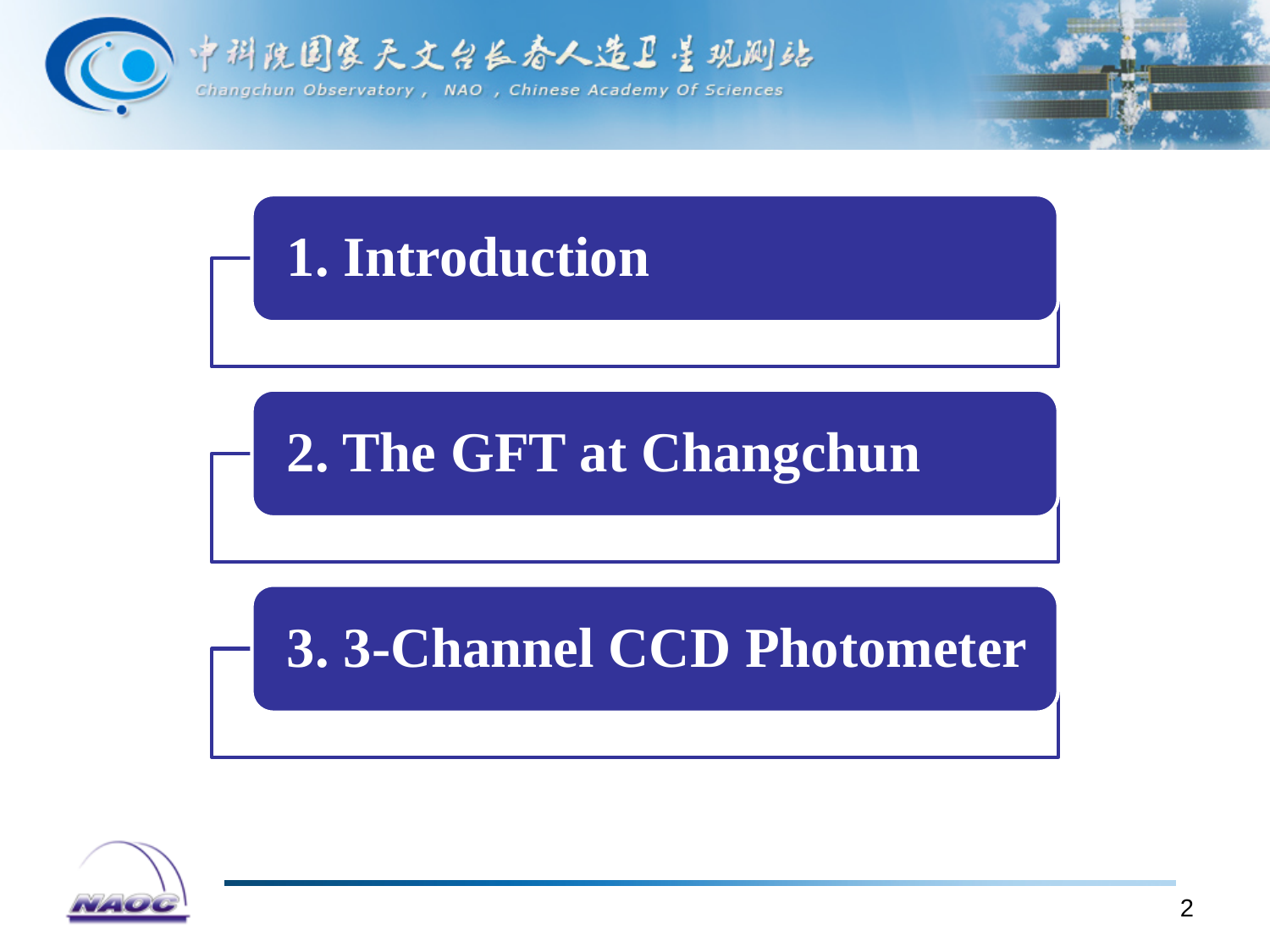

1. Introduction
2. The GFT at Changchun
3. 3-Channel CCD Photometer
2